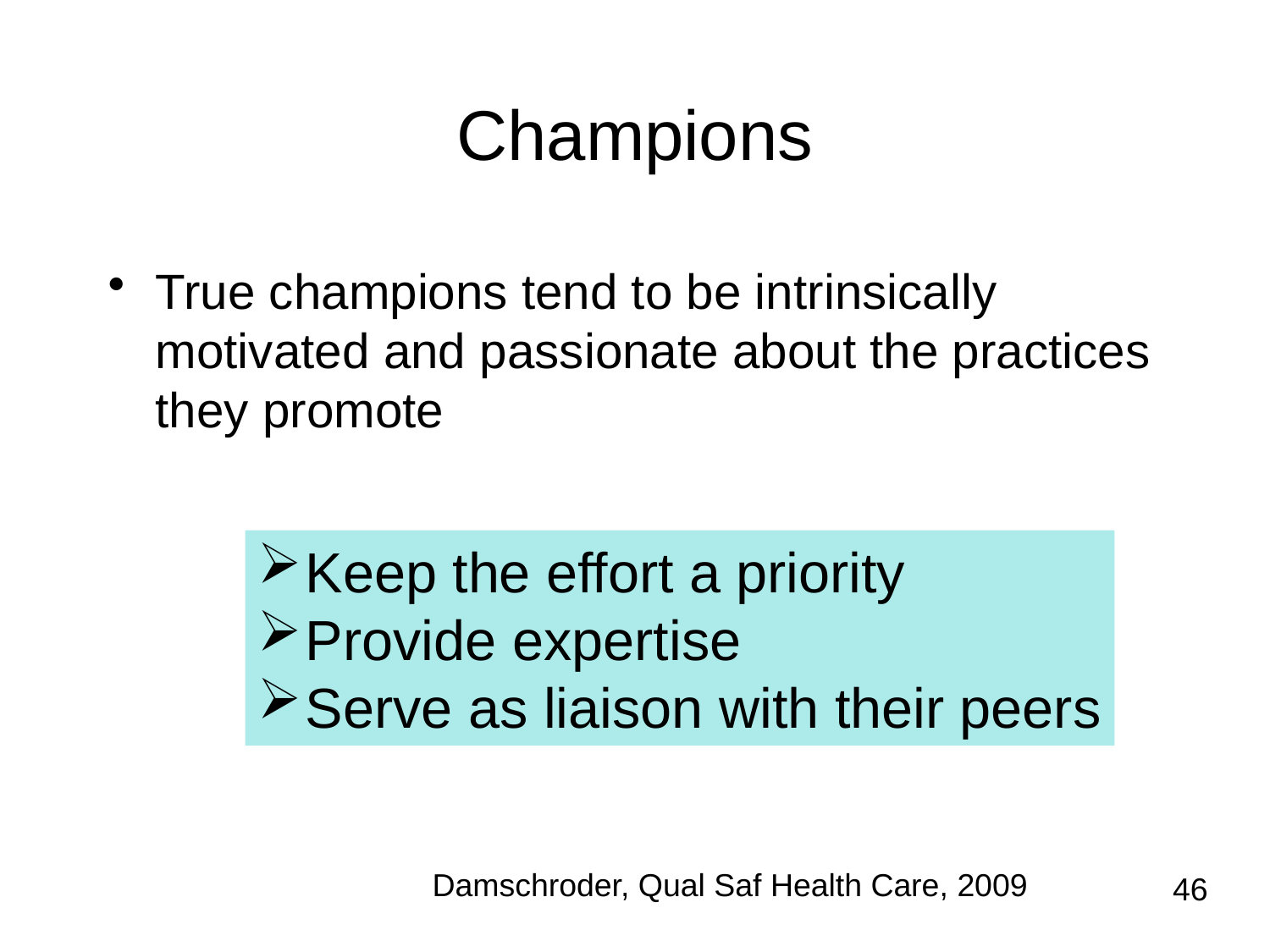

# Champions
True champions tend to be intrinsically motivated and passionate about the practices they promote
Keep the effort a priority
Provide expertise
Serve as liaison with their peers
Damschroder, Qual Saf Health Care, 2009
46